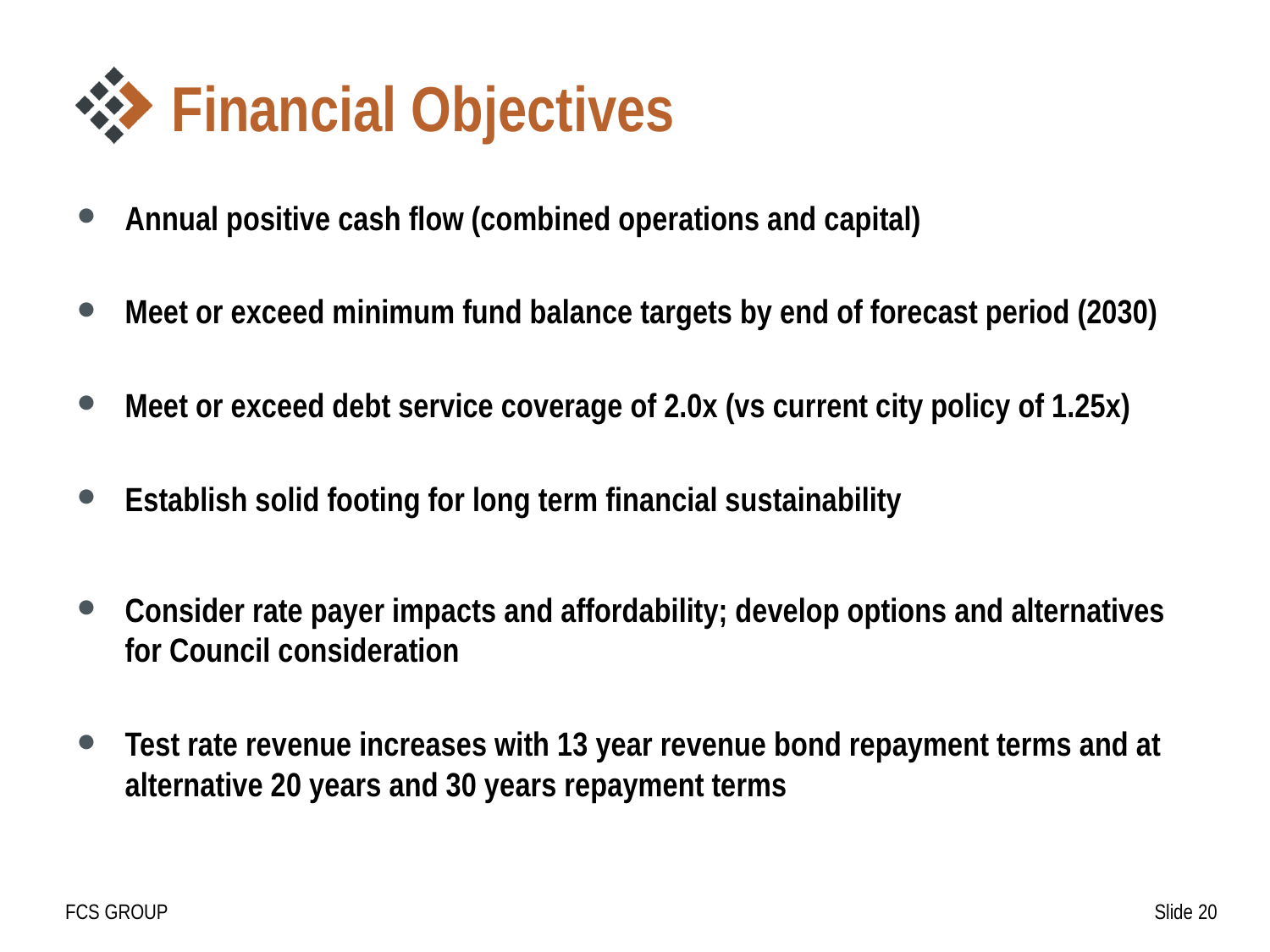

# Financial Objectives
Annual positive cash flow (combined operations and capital)

Meet or exceed minimum fund balance targets by end of forecast period (2030)

Meet or exceed debt service coverage of 2.0x (vs current city policy of 1.25x)

Establish solid footing for long term financial sustainability

Consider rate payer impacts and affordability; develop options and alternatives for Council consideration

Test rate revenue increases with 13 year revenue bond repayment terms and at alternative 20 years and 30 years repayment terms